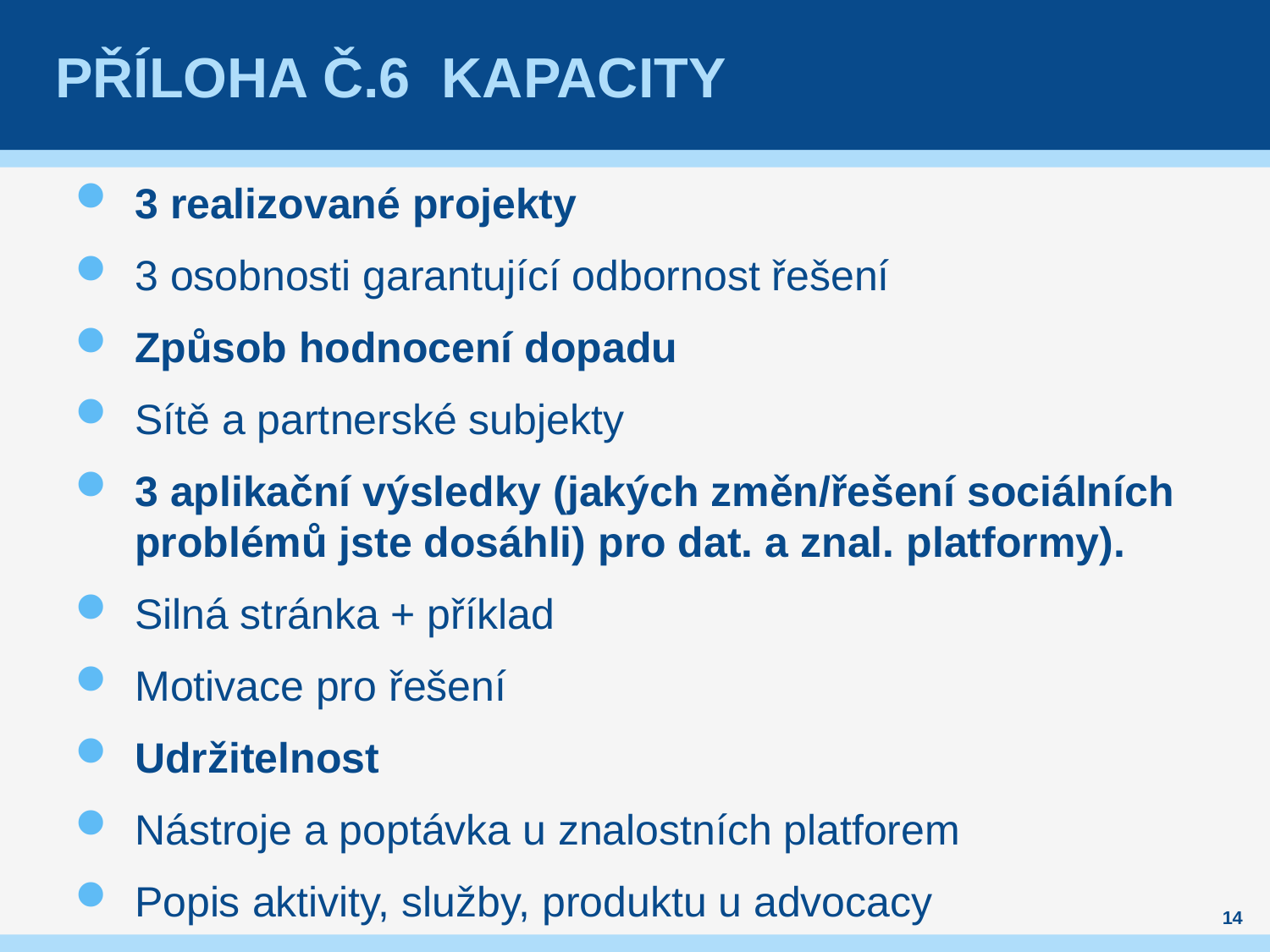

# Příloha č.6  Kapacity
3 realizované projekty
3 osobnosti garantující odbornost řešení
Způsob hodnocení dopadu
Sítě a partnerské subjekty
3 aplikační výsledky (jakých změn/řešení sociálních problémů jste dosáhli) pro dat. a znal. platformy).
Silná stránka + příklad
Motivace pro řešení
Udržitelnost
Nástroje a poptávka u znalostních platforem
Popis aktivity, služby, produktu u advocacy

14